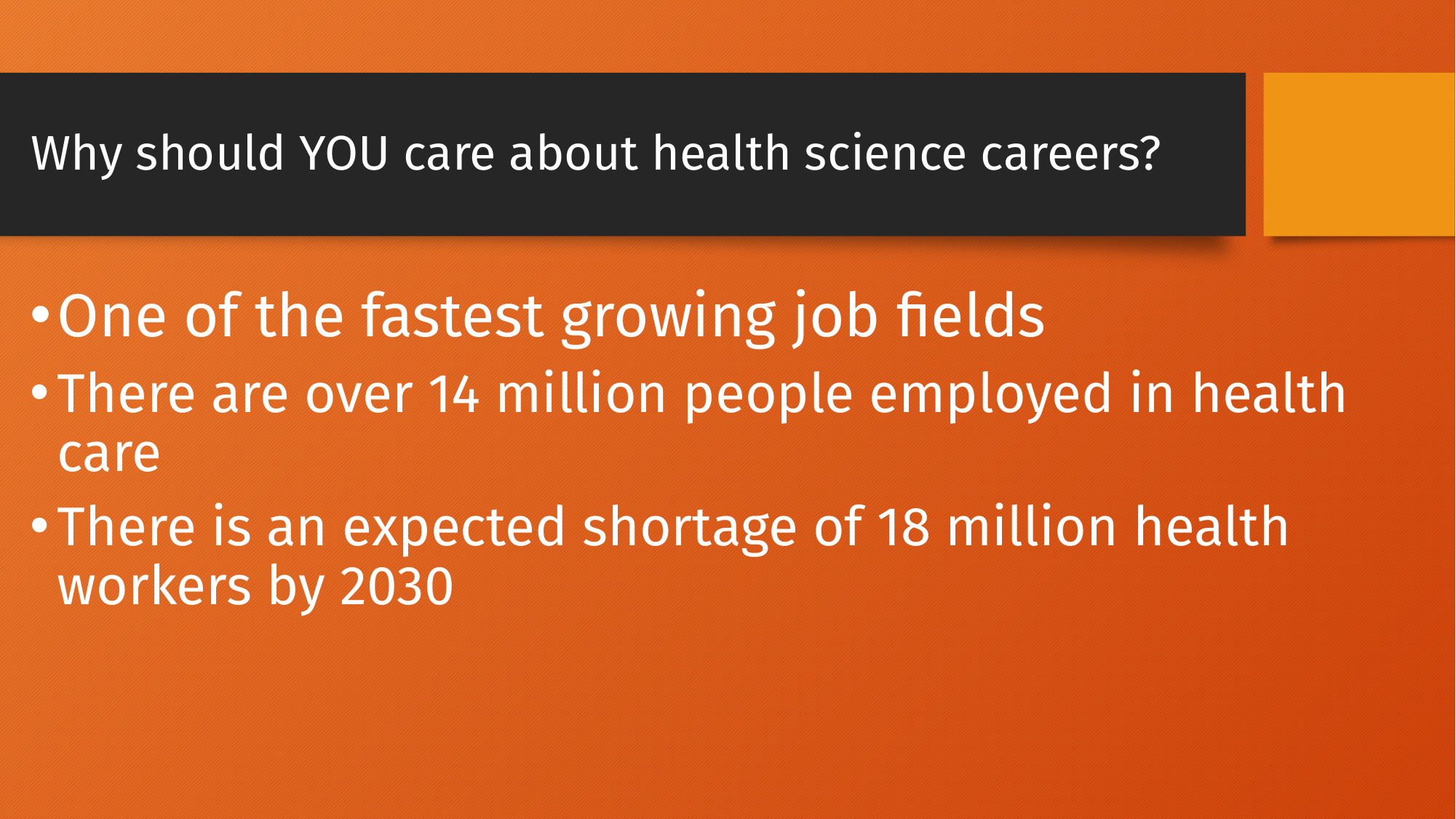

# Why should YOU care about health science careers?
One of the fastest growing job fields
There are over 14 million people employed in health care
There is an expected shortage of 18 million health workers by 2030